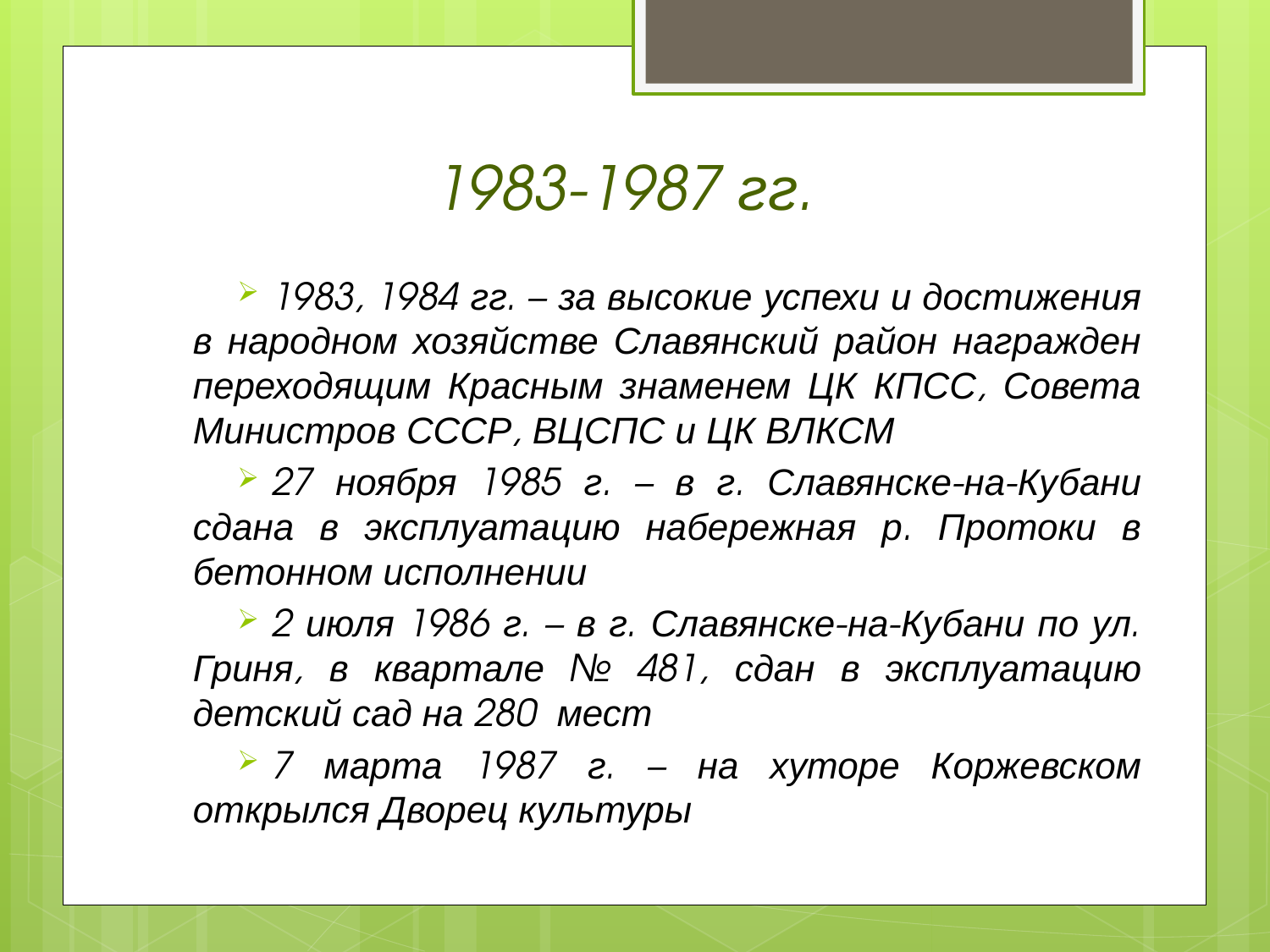

# 1983-1987 гг.
1983, 1984 гг. – за высокие успехи и достижения в народном хозяйстве Славянский район награжден переходящим Красным знаменем ЦК КПСС, Совета Министров СССР, ВЦСПС и ЦК ВЛКСМ
27 ноября 1985 г. – в г. Славянске-на-Кубани сдана в эксплуатацию набережная р. Протоки в бетонном исполнении
2 июля 1986 г. – в г. Славянске-на-Кубани по ул. Гриня, в квартале № 481, сдан в эксплуатацию детский сад на 280  мест
7 марта 1987 г. – на хуторе Коржевском открылся Дворец культуры